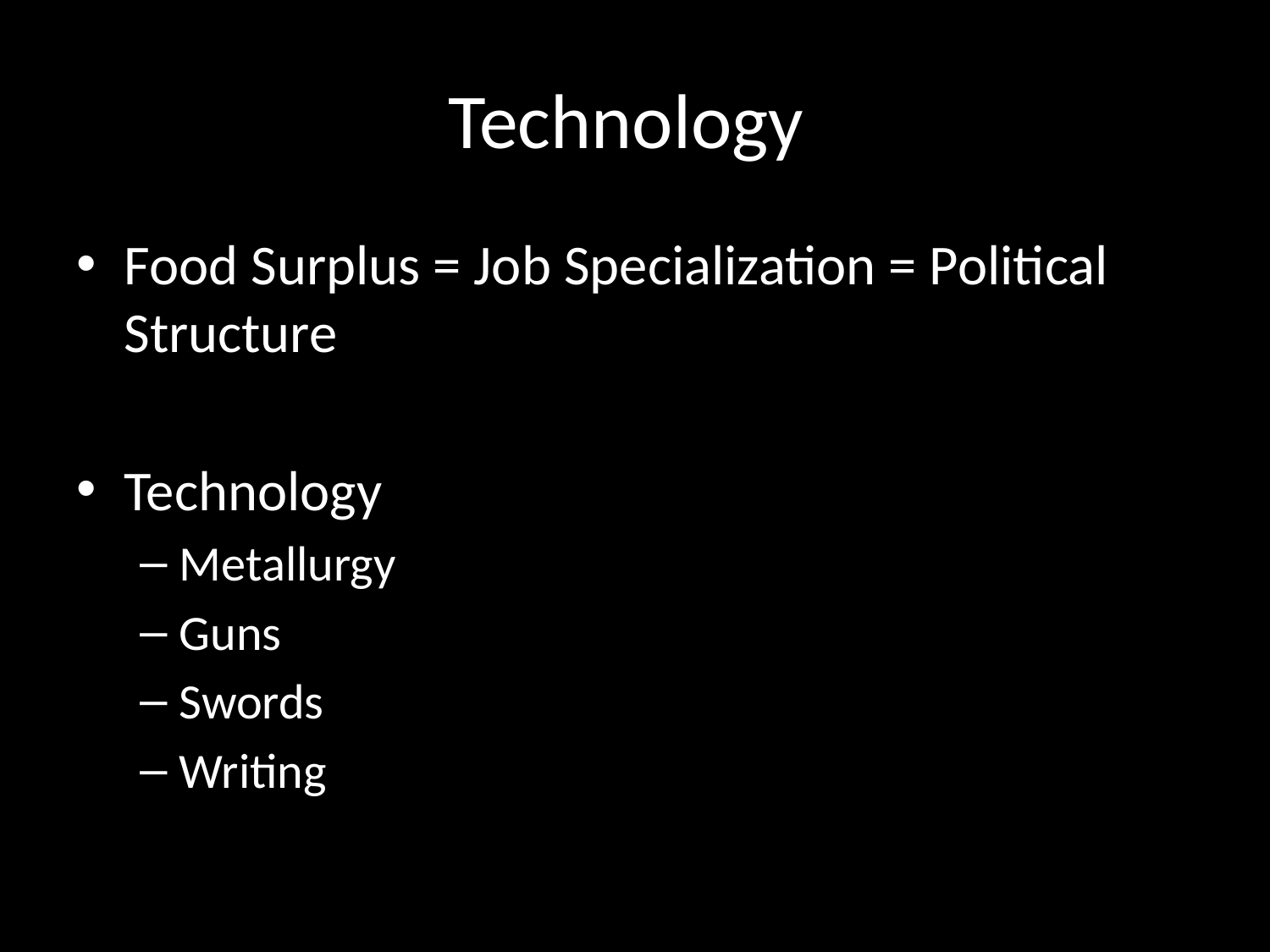

# Technology
Food Surplus = Job Specialization = Political Structure

Technology
Metallurgy
Guns
Swords
Writing